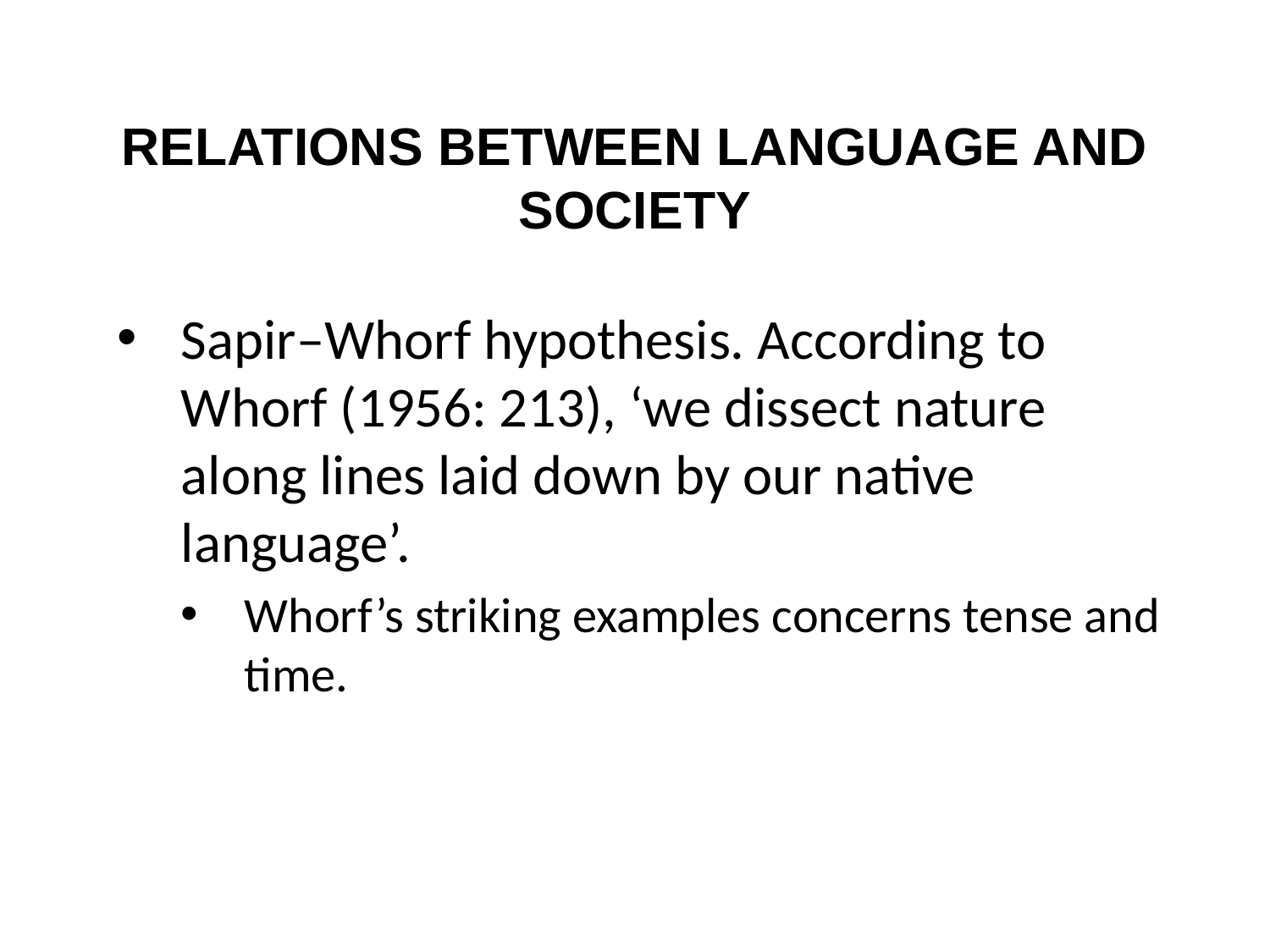

# RELATIONS BETWEEN LANGUAGE AND SOCIETY
Sapir–Whorf hypothesis. According to Whorf (1956: 213), ‘we dissect nature along lines laid down by our native language’.
Whorf’s striking examples concerns tense and time.